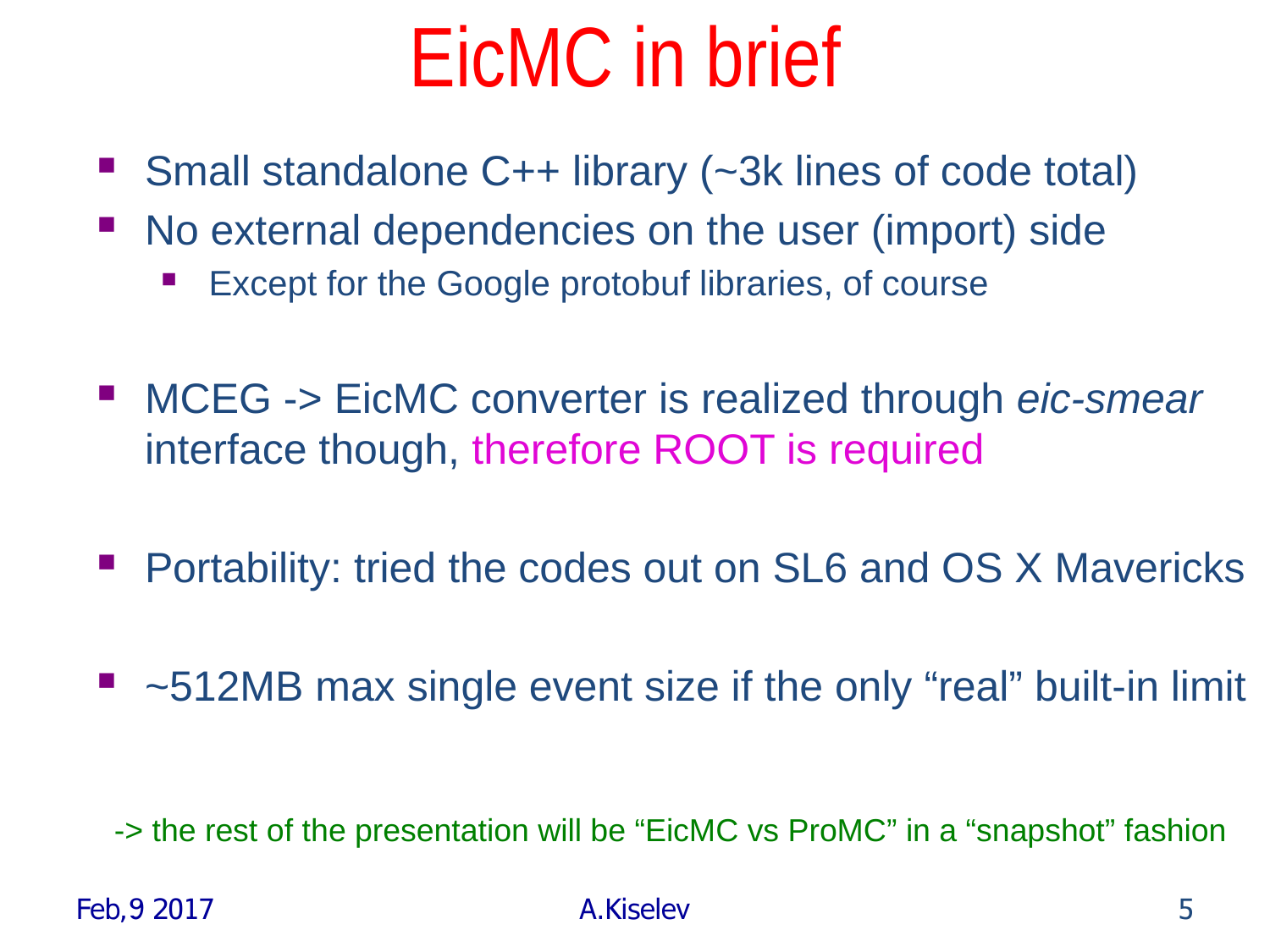

# EicMC in brief
Small standalone C++ library (~3k lines of code total)
No external dependencies on the user (import) side
Except for the Google protobuf libraries, of course

MCEG -> EicMC converter is realized through eic-smear interface though, therefore ROOT is required

Portability: tried the codes out on SL6 and OS X Mavericks

~512MB max single event size if the only “real” built-in limit

-> the rest of the presentation will be “EicMC vs ProMC” in a “snapshot” fashion
Feb,9 2017
A.Kiselev
5